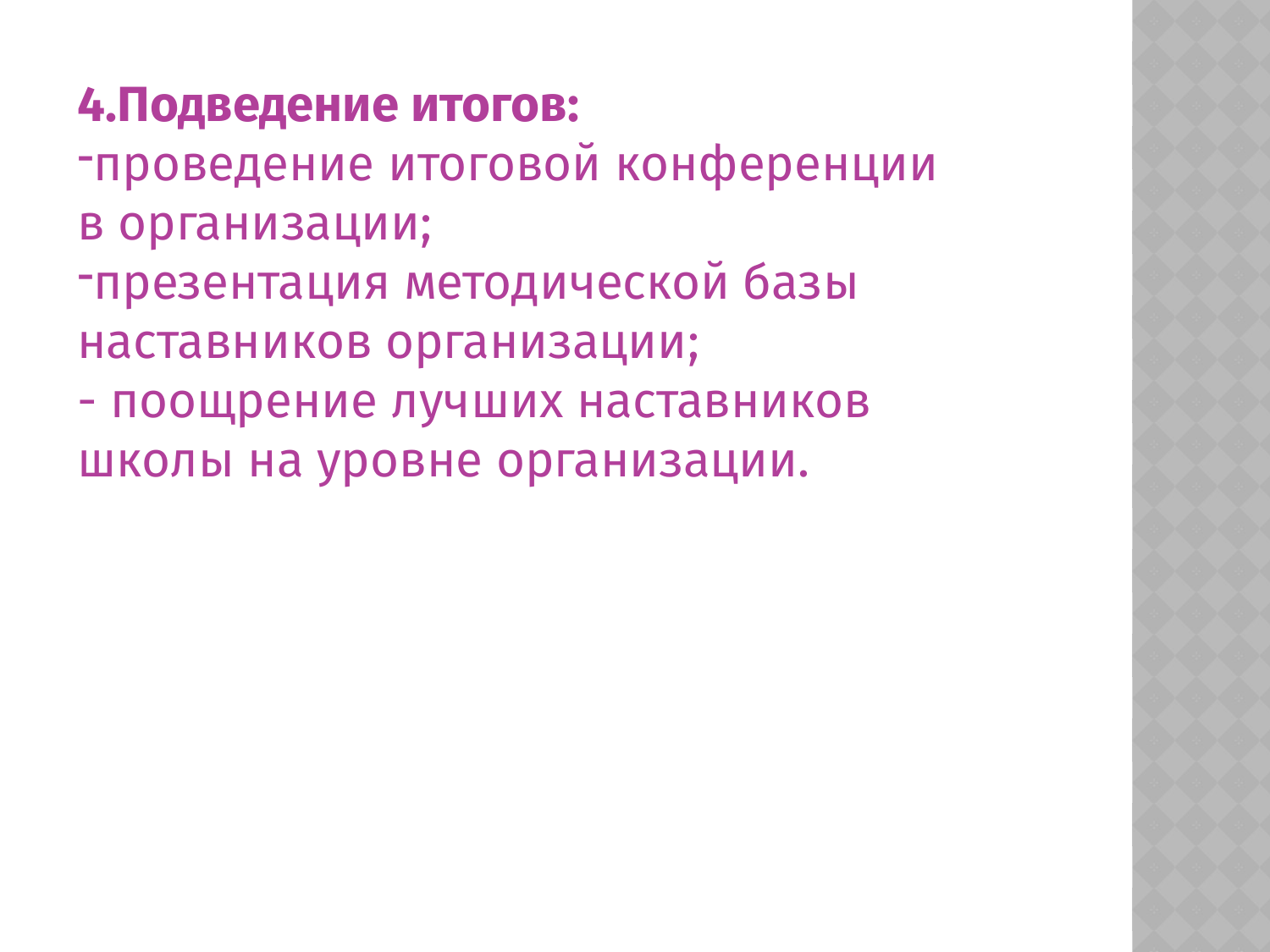

4.Подведение итогов:
проведение итоговой конференции в организации;
презентация методической базы наставников организации;
- поощрение лучших наставников школы на уровне организации.

#